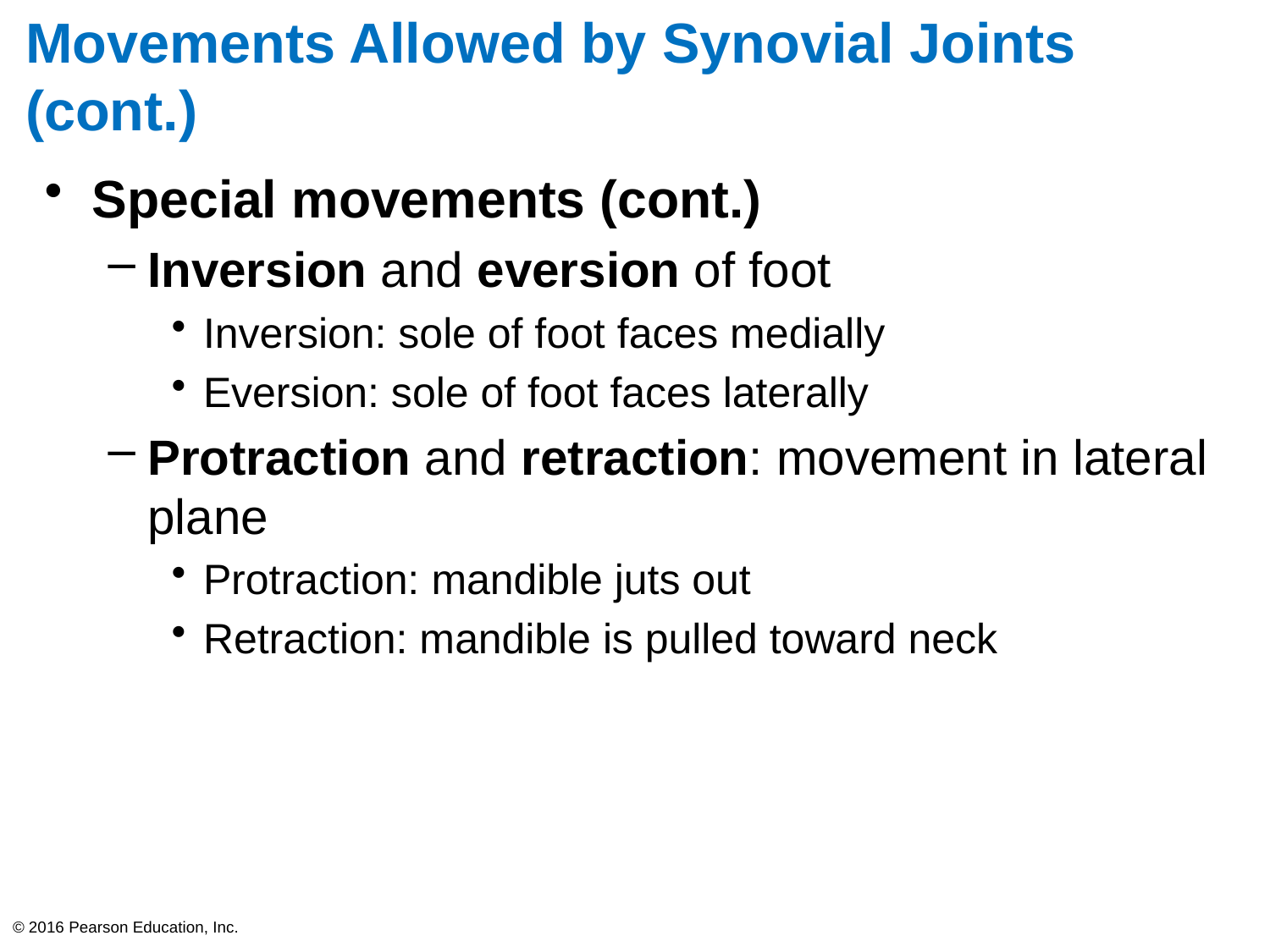

# Movements Allowed by Synovial Joints (cont.)
Special movements (cont.)
Inversion and eversion of foot
Inversion: sole of foot faces medially
Eversion: sole of foot faces laterally
Protraction and retraction: movement in lateral plane
Protraction: mandible juts out
Retraction: mandible is pulled toward neck
© 2016 Pearson Education, Inc.